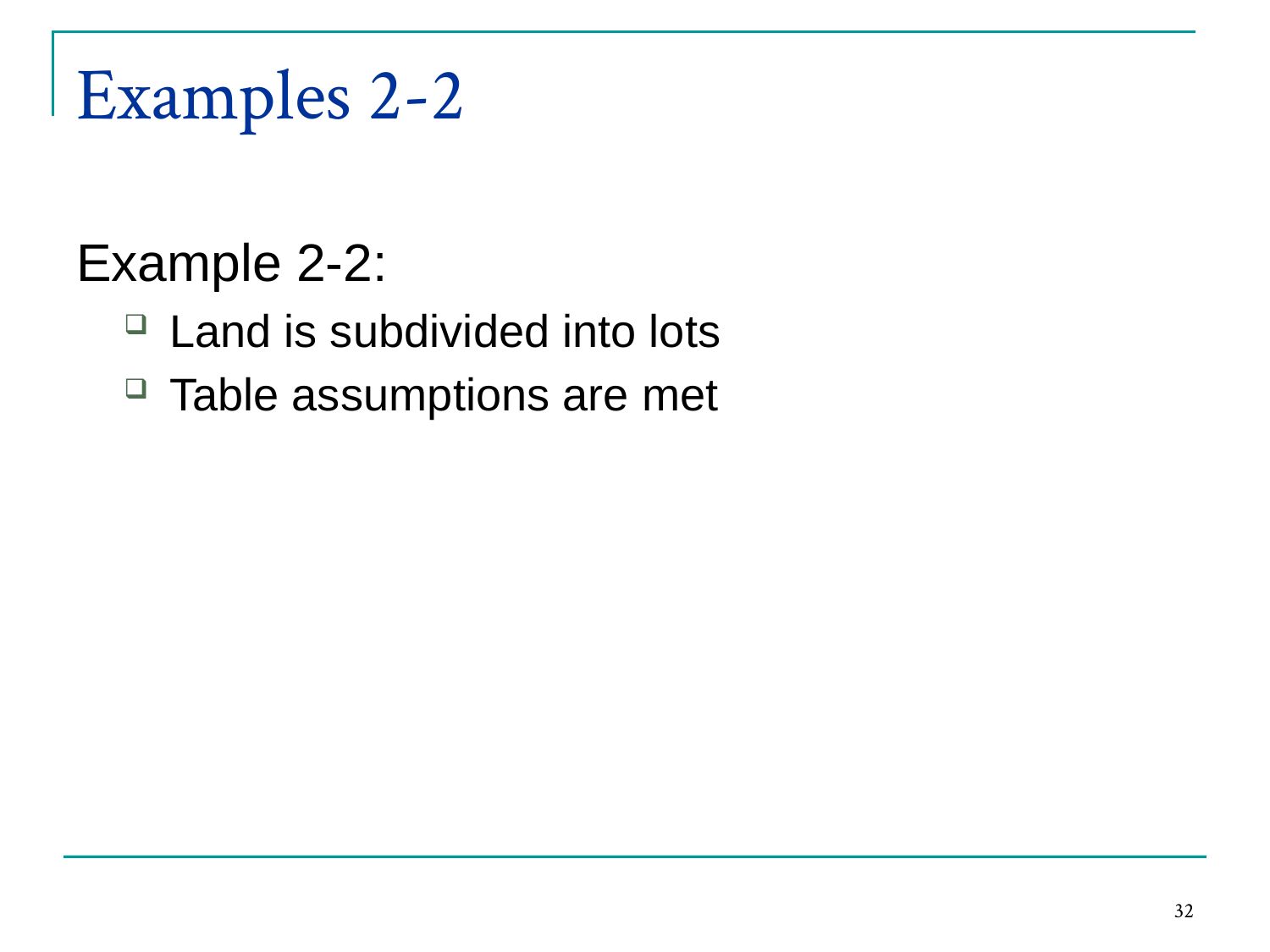

# Examples 2-2
Example 2-2:
Land is subdivided into lots
Table assumptions are met
32